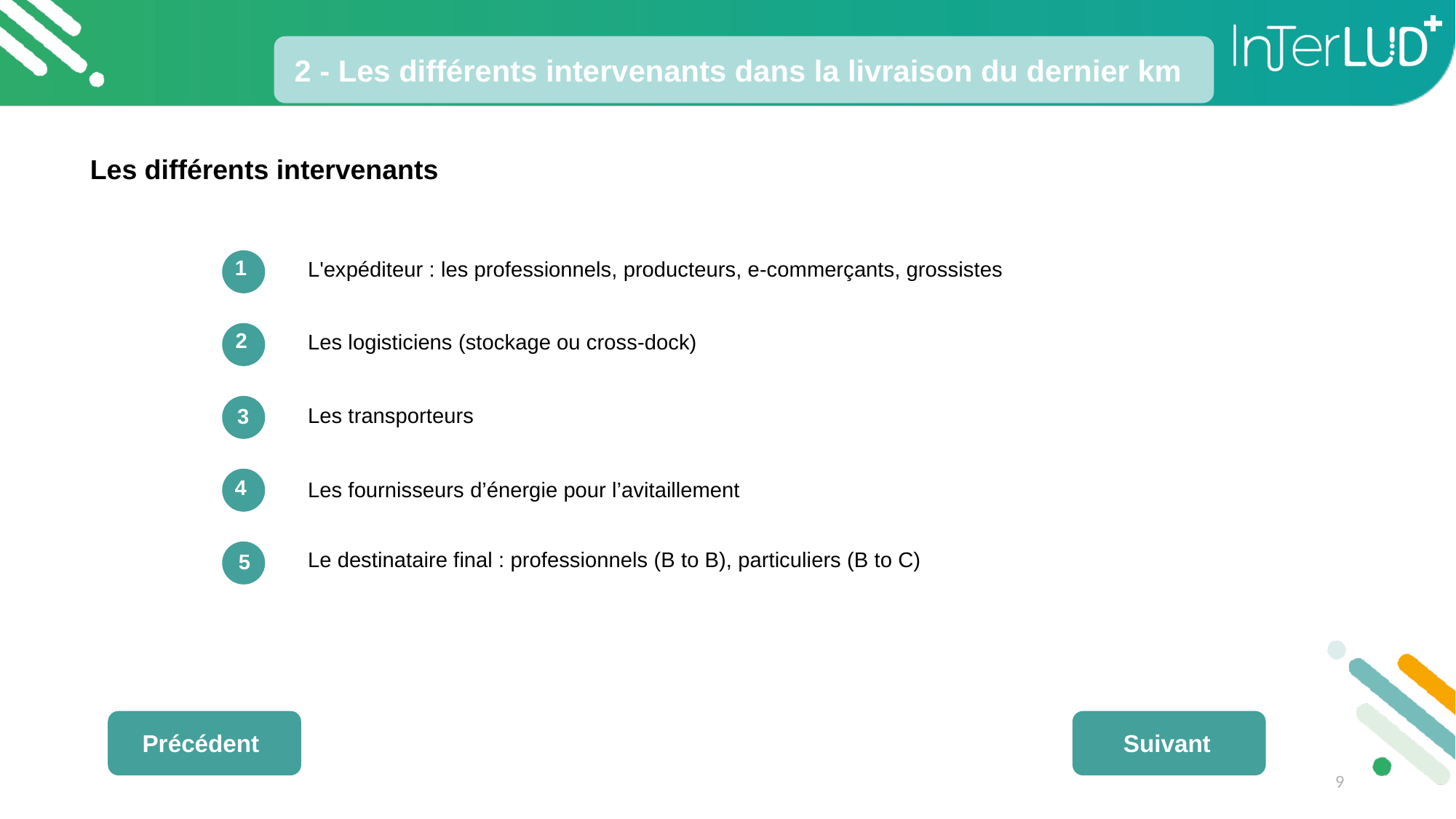

2 - Les différents intervenants dans la livraison du dernier km
Les différents intervenants
1

L'expéditeur : les professionnels, producteurs, e-commerçants, grossistes

2

Les logisticiens (stockage ou cross-dock)

3
Les transporteurs

4
Les fournisseurs d’énergie pour l’avitaillement
Le destinataire final : professionnels (B to B), particuliers (B to C)

5

Précédent
Suivant
9